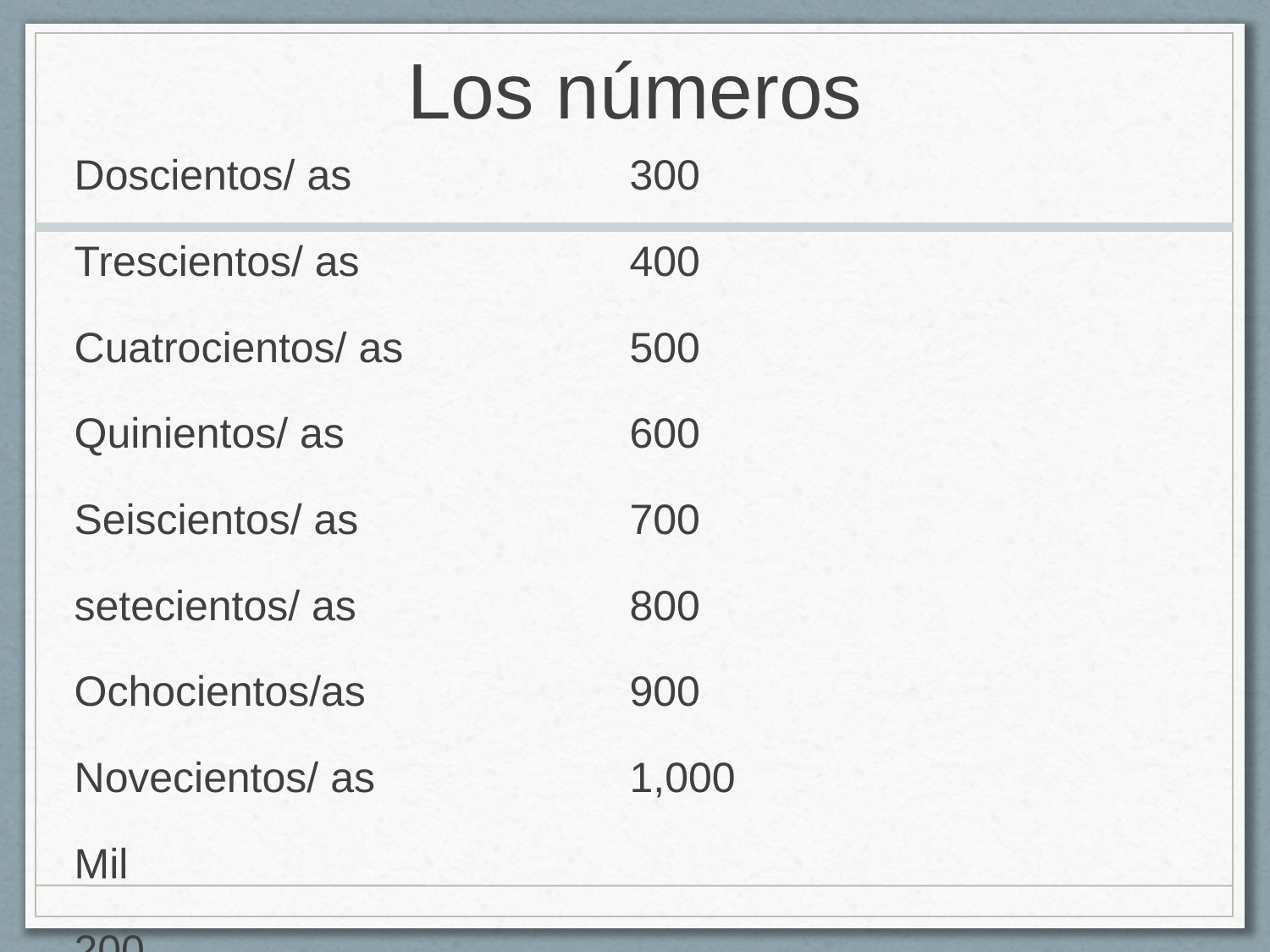

# Los números
Doscientos/ as
Trescientos/ as
Cuatrocientos/ as
Quinientos/ as
Seiscientos/ as
setecientos/ as
Ochocientos/as
Novecientos/ as
Mil
200
300
400
500
600
700
800
900
1,000